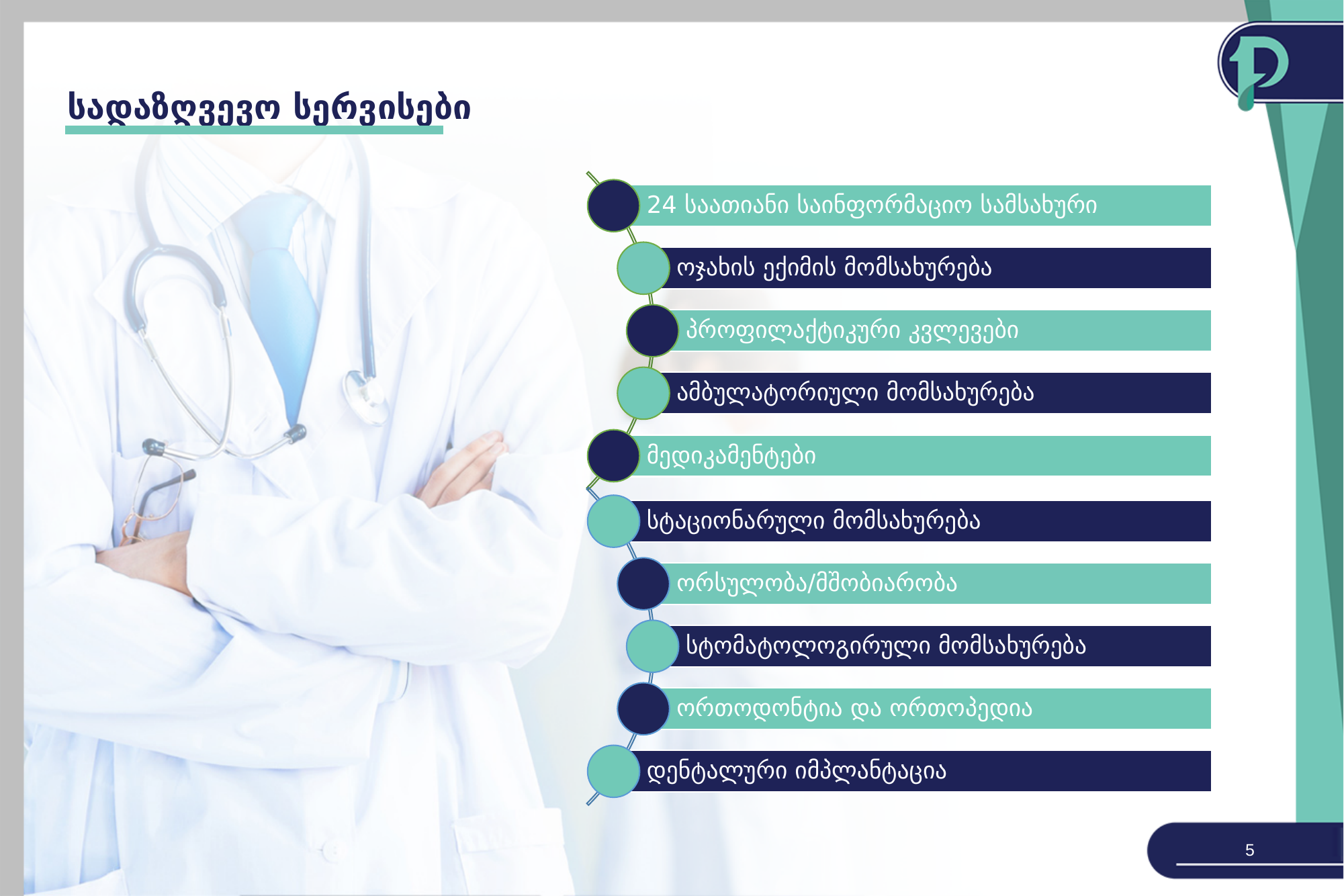

სადაზღვევო სერვისები

24 საათიანი საინფორმაციო სამსახური
ოჯახის ექიმის მომსახურება
პროფილაქტიკური კვლევები
ამბულატორიული მომსახურება
მედიკამენტები
სტაციონარული მომსახურება
ორსულობა/მშობიარობა
სტომატოლოგირული მომსახურება
ორთოდონტია და ორთოპედია
დენტალური იმპლანტაცია

5